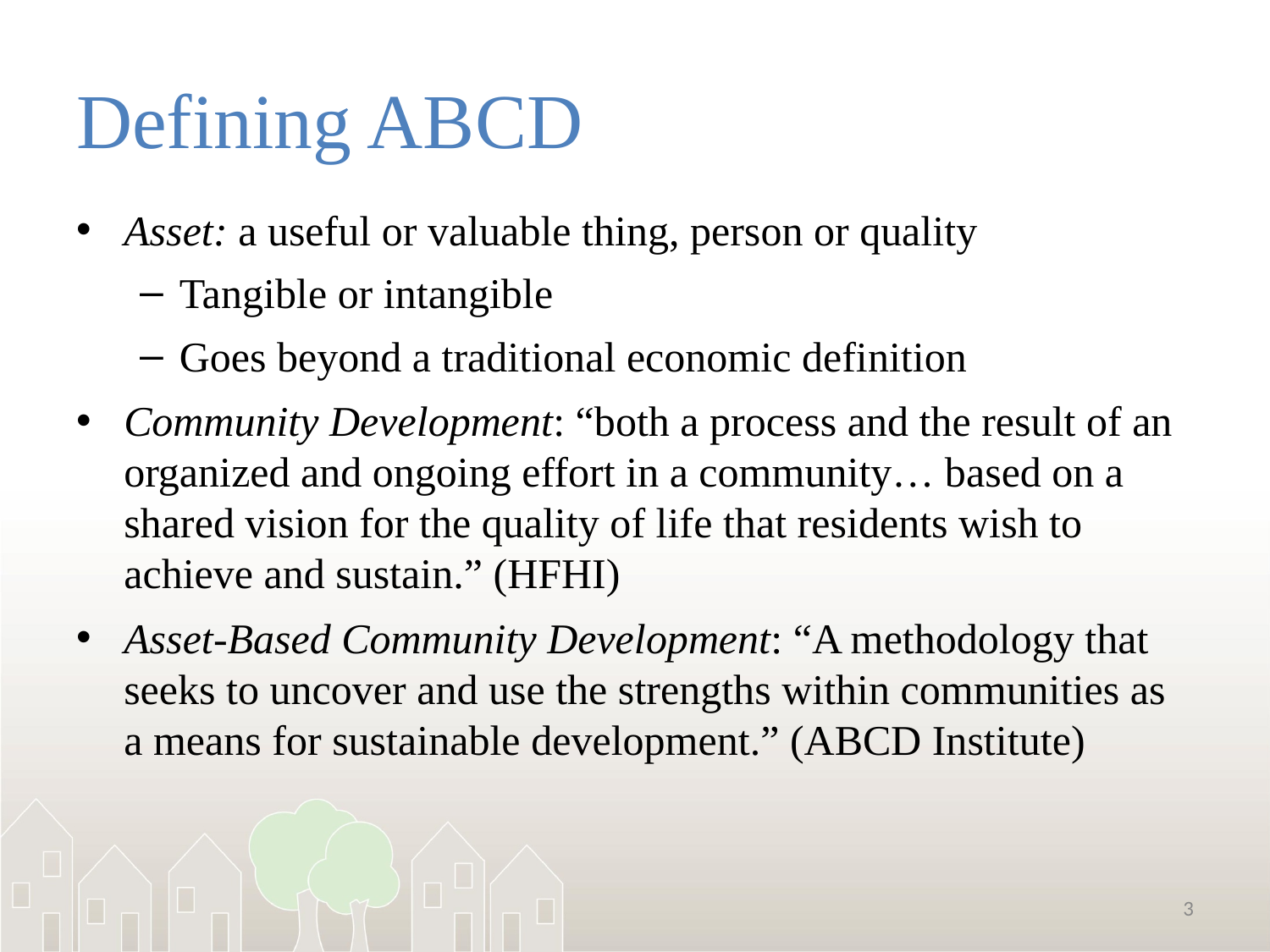

# Defining ABCD
Asset: a useful or valuable thing, person or quality
Tangible or intangible
Goes beyond a traditional economic definition
Community Development: “both a process and the result of an organized and ongoing effort in a community… based on a shared vision for the quality of life that residents wish to achieve and sustain.” (HFHI)
Asset-Based Community Development: “A methodology that seeks to uncover and use the strengths within communities as a means for sustainable development.” (ABCD Institute)
3